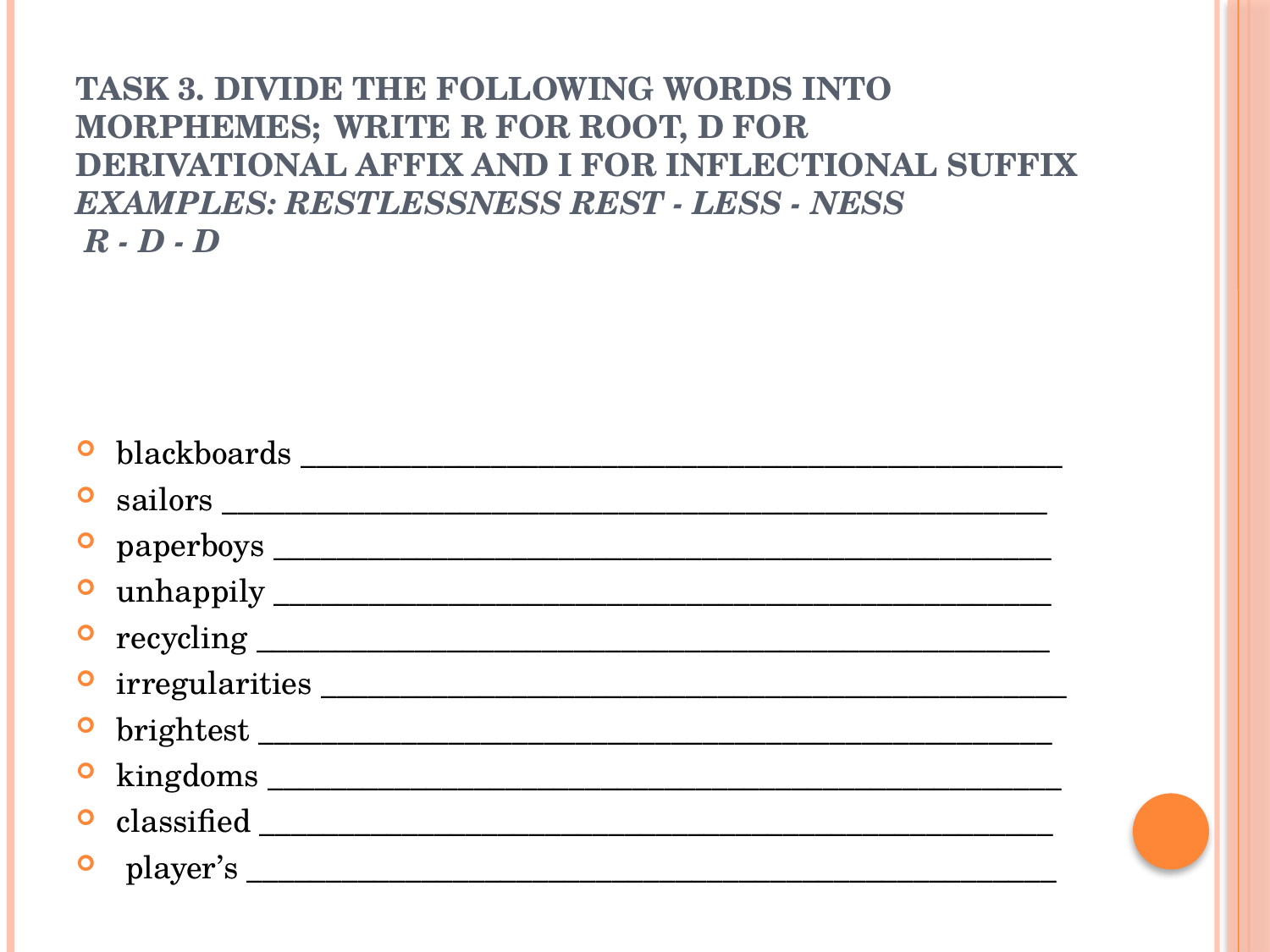

# Task 3. Divide the following words into morphemes; write R for root, D for derivational affix and I for inflectional suffix Examples: restlessness rest - less - ness R - D - D
blackboards ________________________________________________
sailors ____________________________________________________
paperboys _________________________________________________
unhappily _________________________________________________
recycling __________________________________________________
irregularities _______________________________________________
brightest __________________________________________________
kingdoms __________________________________________________
classified __________________________________________________
 player’s ___________________________________________________